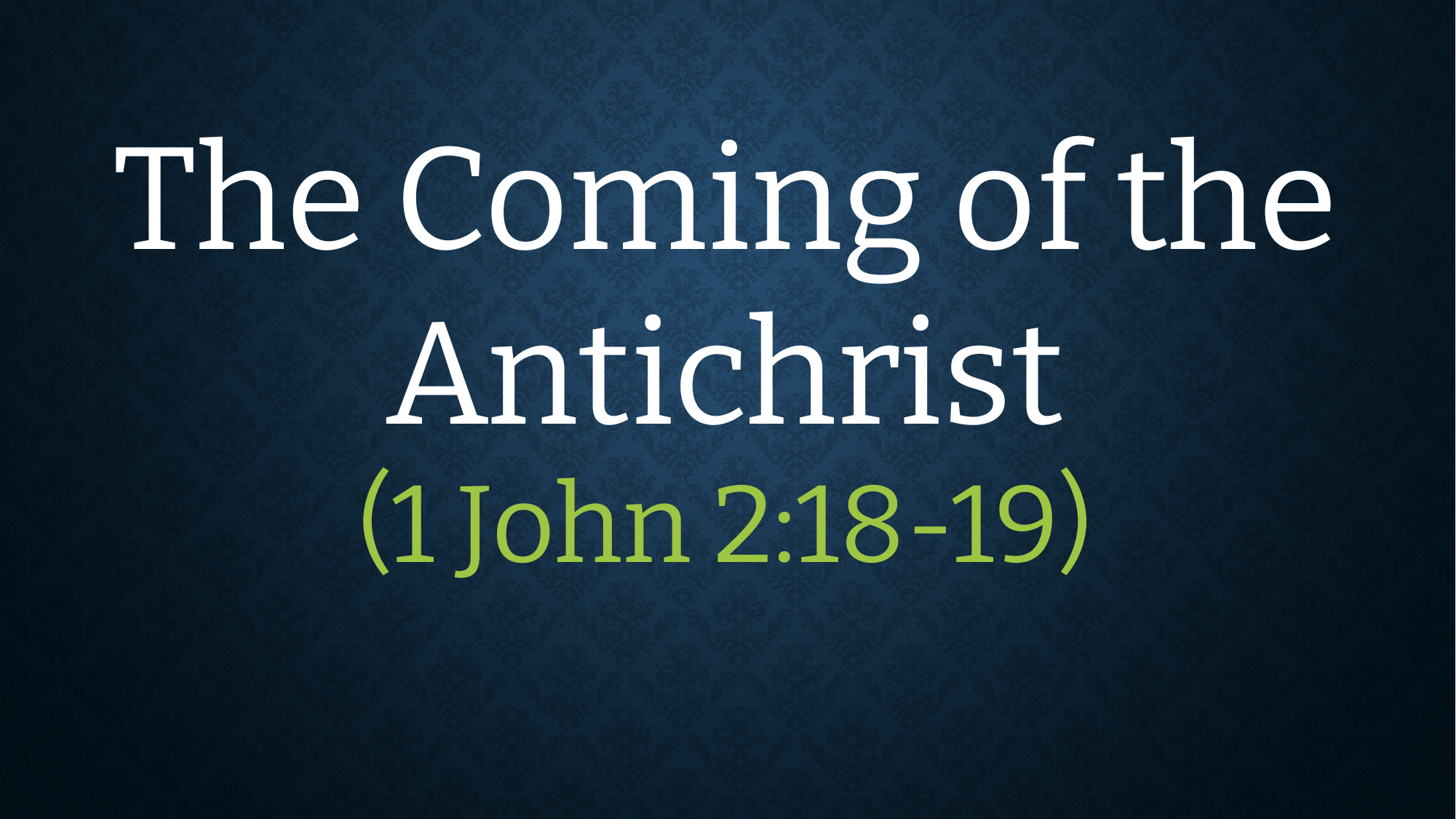

The Coming of the Antichrist
(1 John 2:18-19)